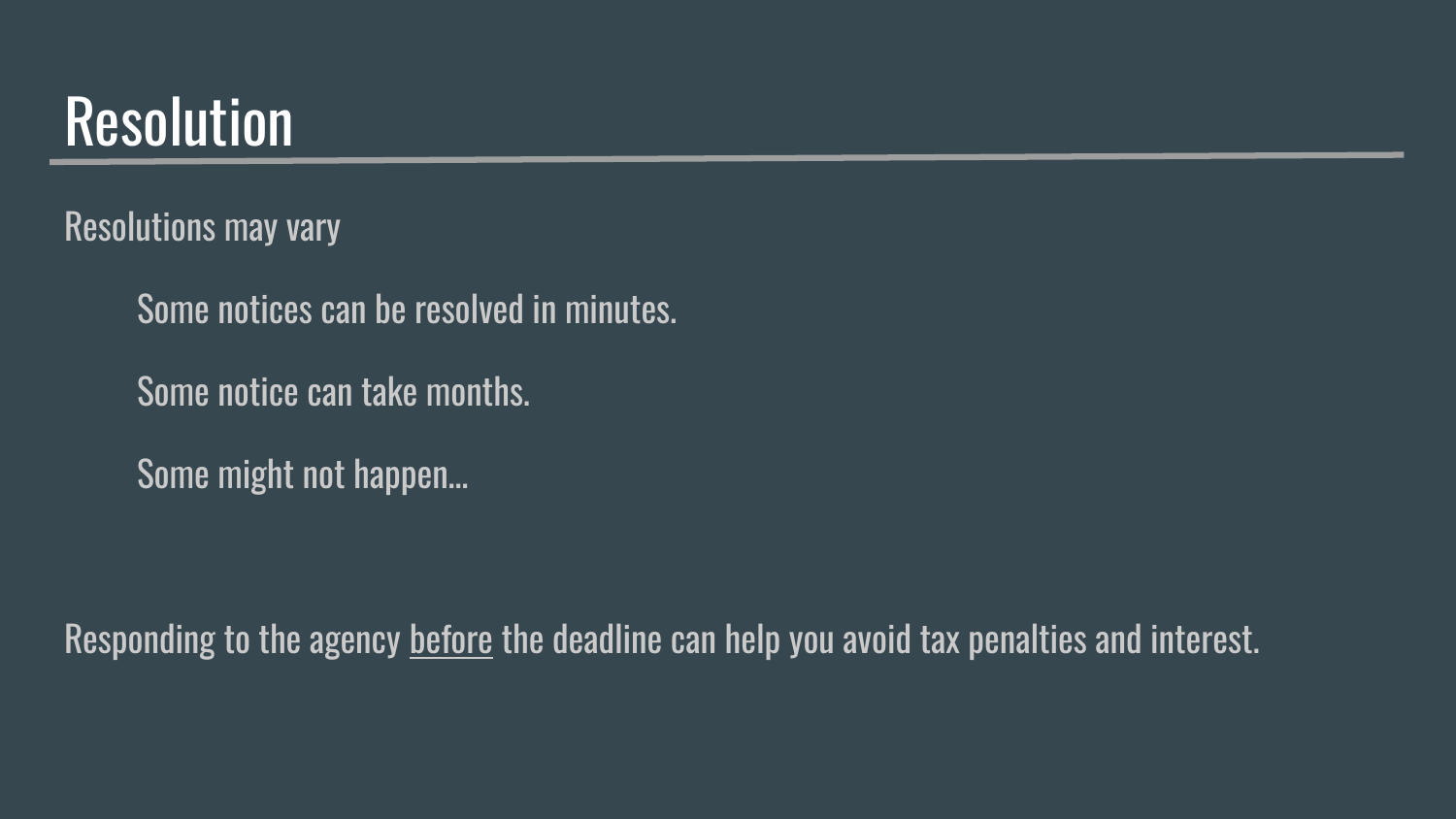

# Resolution
Resolutions may vary
Some notices can be resolved in minutes.
Some notice can take months.
Some might not happen…

Responding to the agency before the deadline can help you avoid tax penalties and interest.